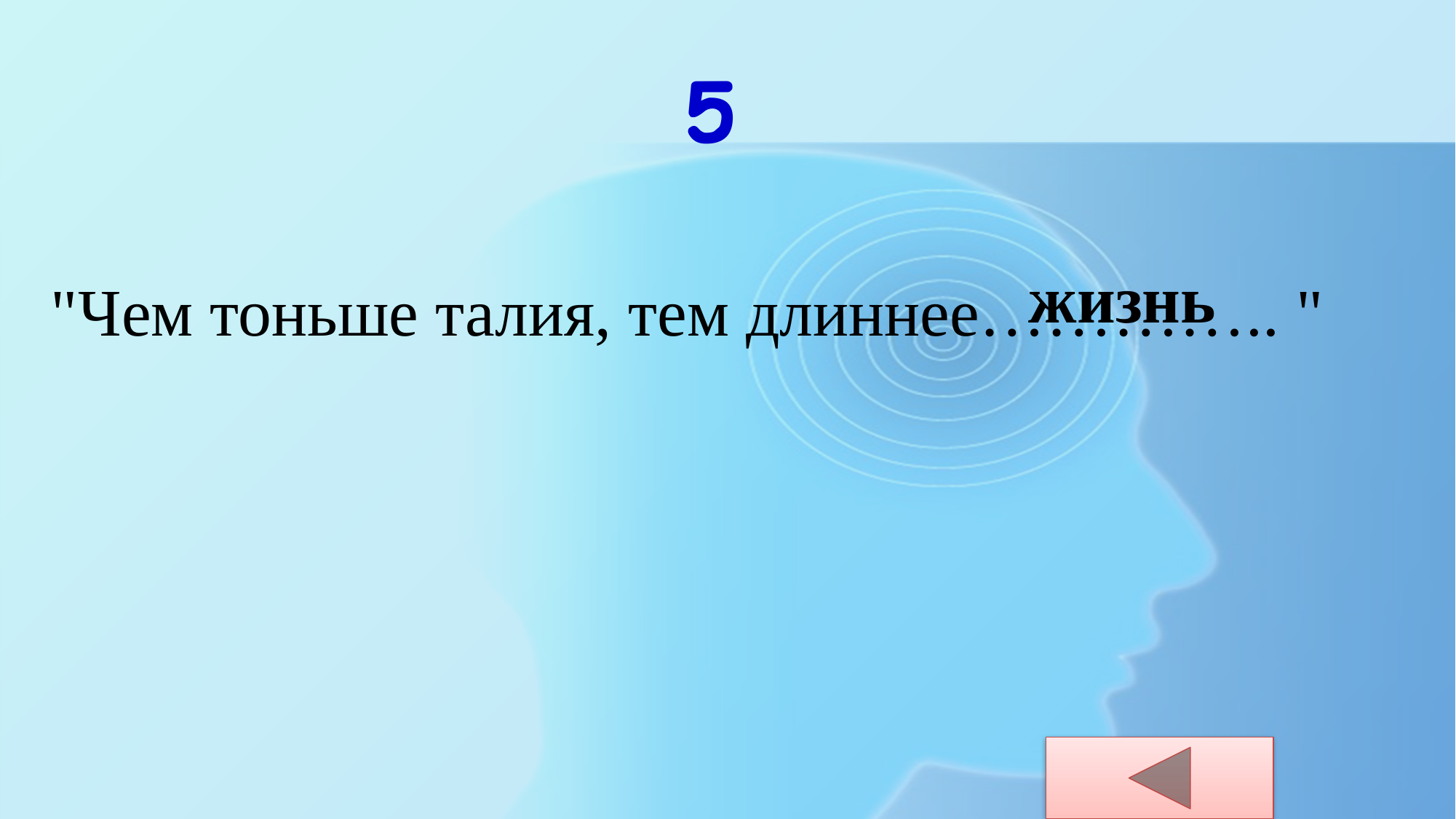

5
жизнь
"Чем тоньше талия, тем длиннее………….. "